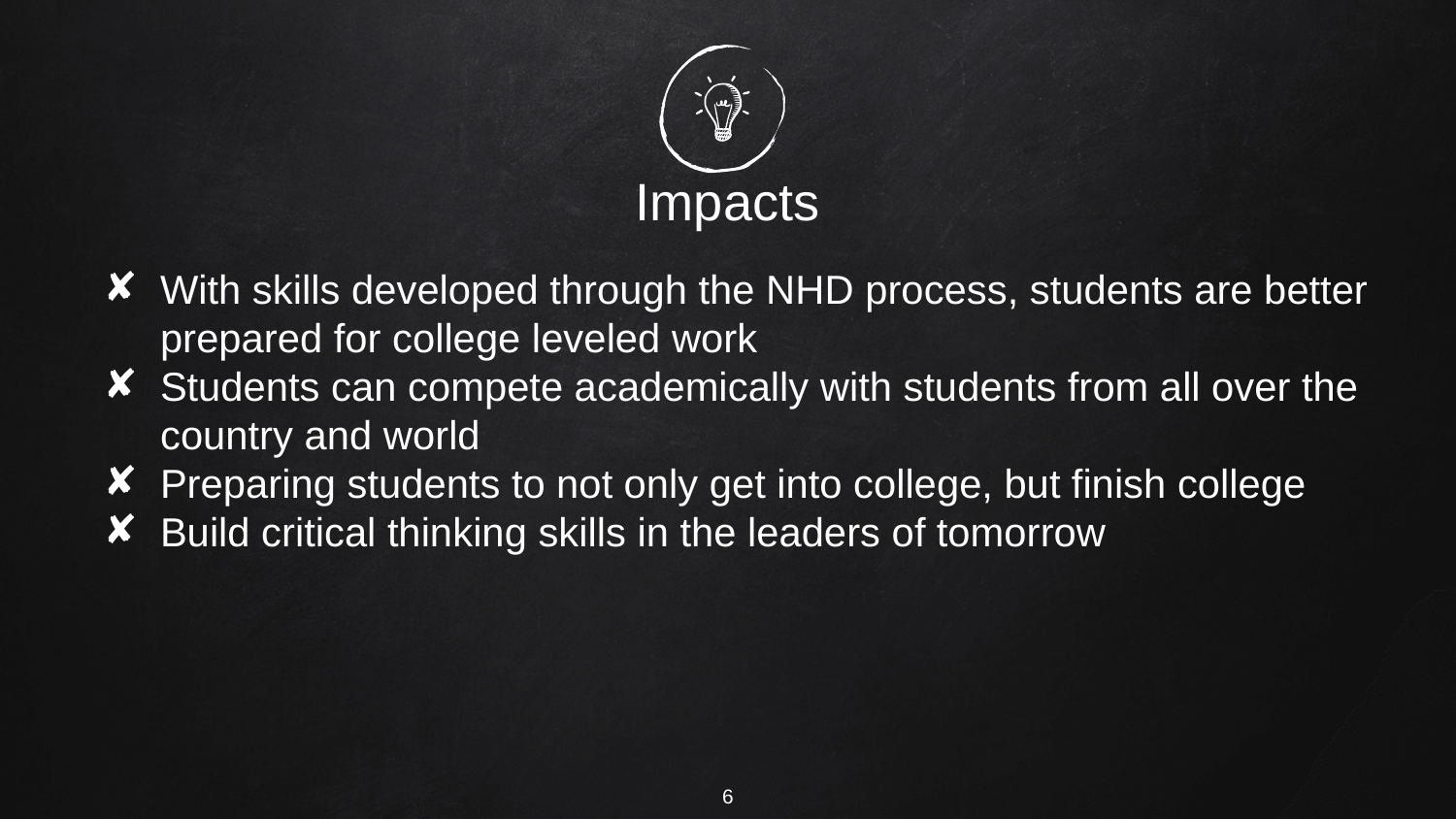

# Impacts
With skills developed through the NHD process, students are better prepared for college leveled work
Students can compete academically with students from all over the country and world
Preparing students to not only get into college, but finish college
Build critical thinking skills in the leaders of tomorrow

6